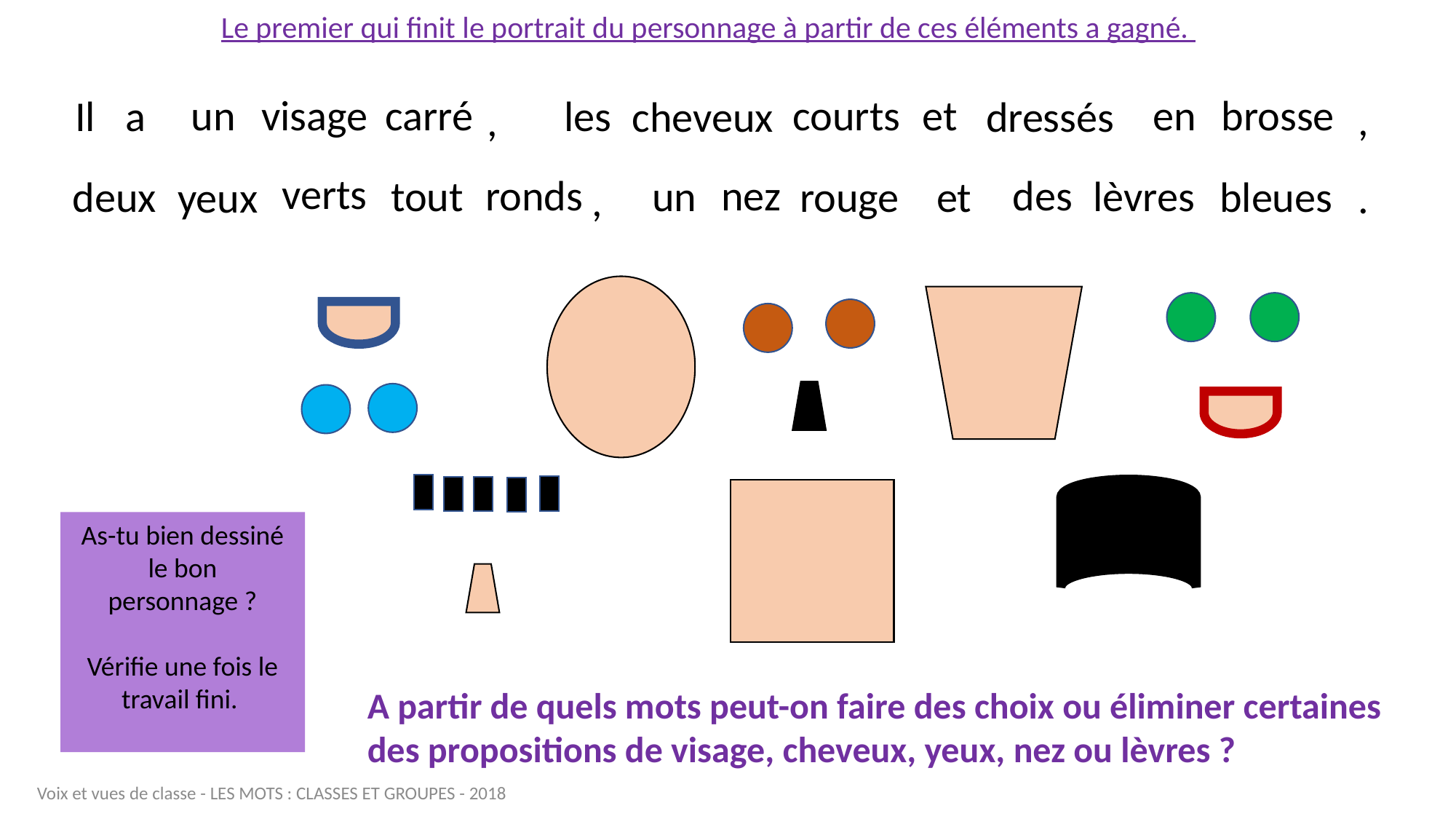

Le premier qui finit le portrait du personnage à partir de ces éléments a gagné.
un
visage
carré
courts
et
brosse
en
a
les
Il
cheveux
dressés
,
,
verts
ronds
nez
des
tout
un
lèvres
deux
rouge
et
bleues
yeux
.
,

As-tu bien dessiné le bon personnage ?

Vérifie une fois le travail fini.

A partir de quels mots peut-on faire des choix ou éliminer certaines des propositions de visage, cheveux, yeux, nez ou lèvres ?
Voix et vues de classe - LES MOTS : CLASSES ET GROUPES - 2018